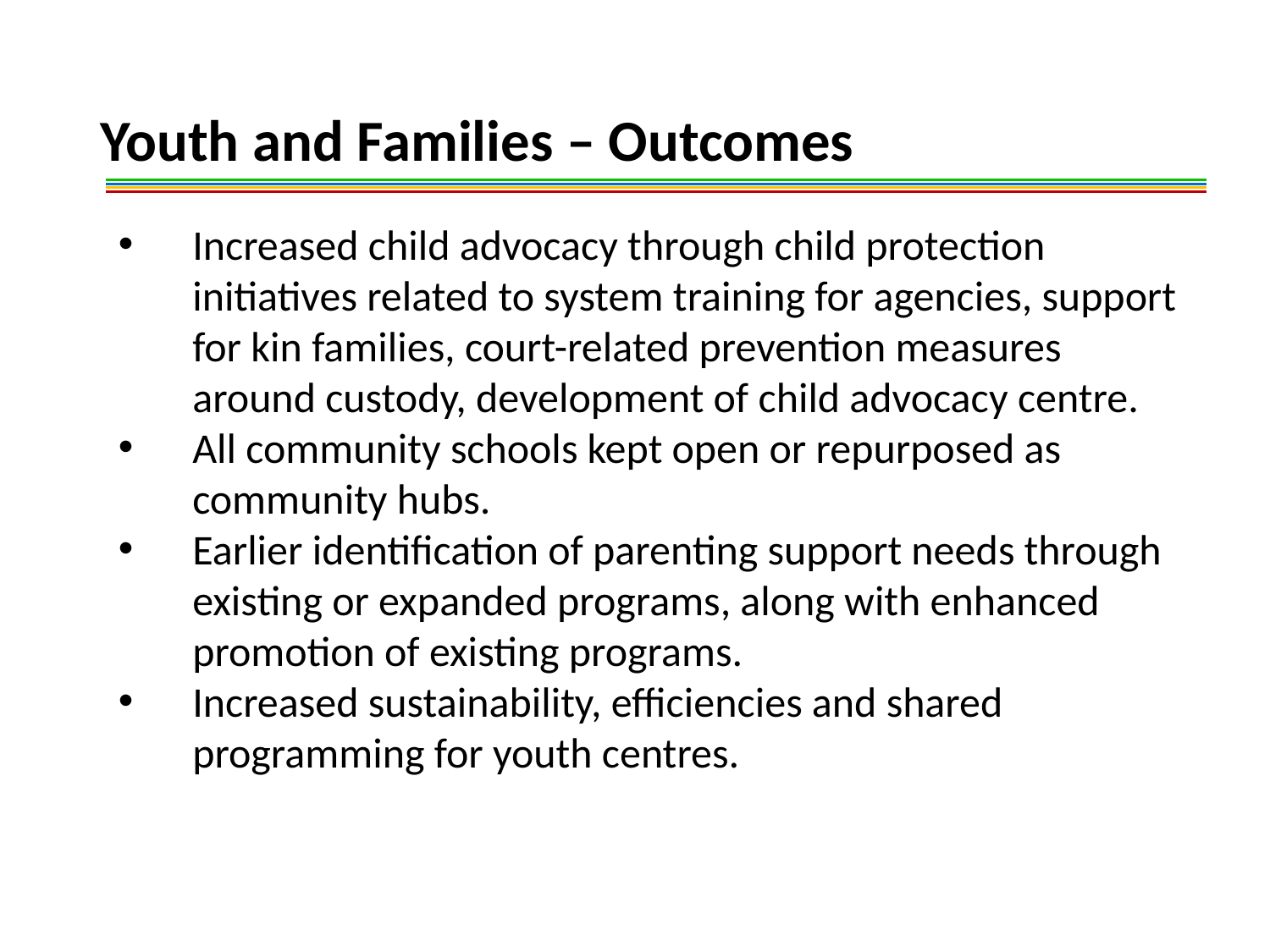

# Youth and Families – Outcomes
Increased child advocacy through child protection initiatives related to system training for agencies, support for kin families, court-related prevention measures around custody, development of child advocacy centre.
All community schools kept open or repurposed as community hubs.
Earlier identification of parenting support needs through existing or expanded programs, along with enhanced promotion of existing programs.
Increased sustainability, efficiencies and shared programming for youth centres.